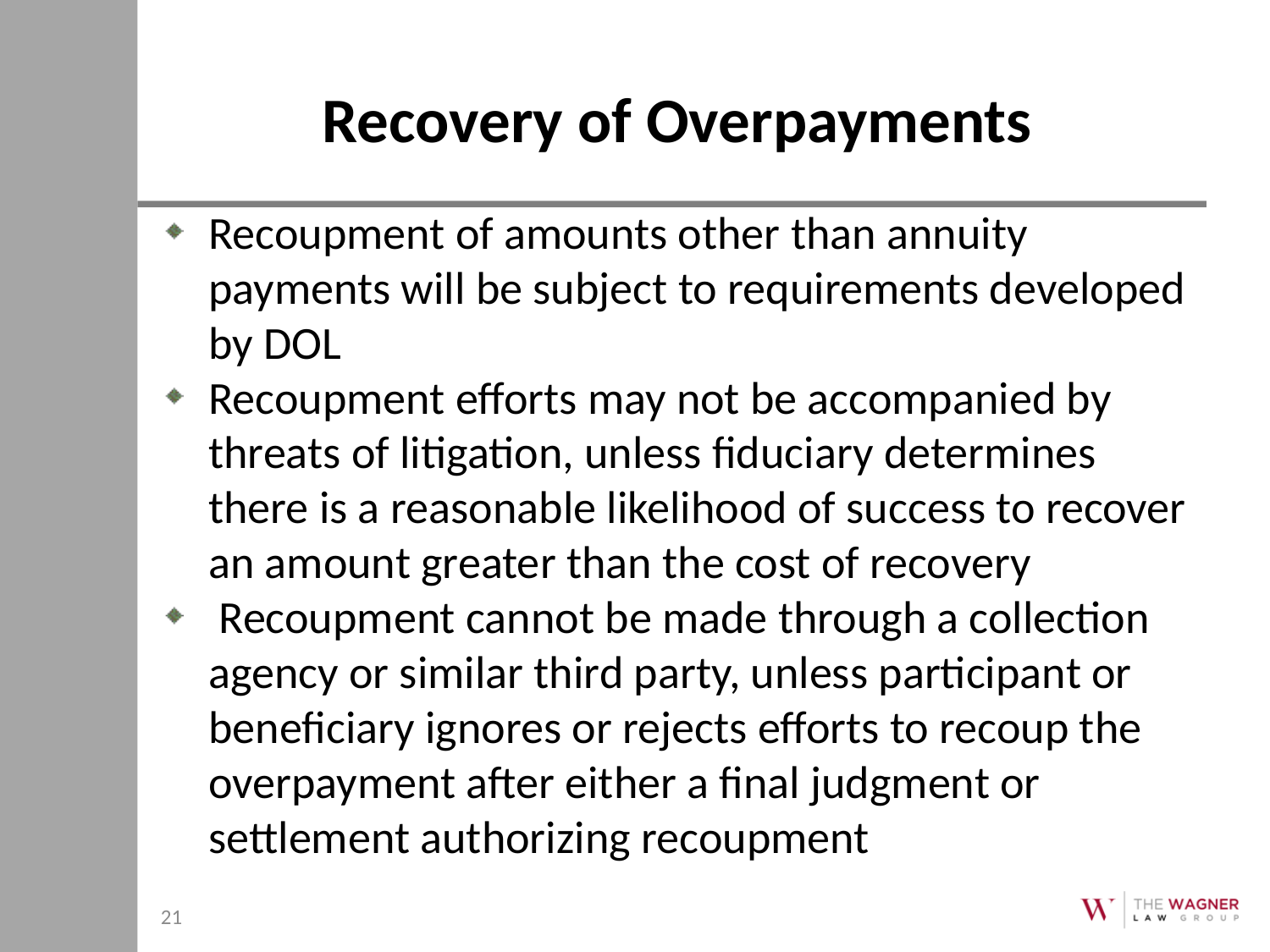

# Recovery of Overpayments
Recoupment of amounts other than annuity payments will be subject to requirements developed by DOL
Recoupment efforts may not be accompanied by threats of litigation, unless fiduciary determines there is a reasonable likelihood of success to recover an amount greater than the cost of recovery
 Recoupment cannot be made through a collection agency or similar third party, unless participant or beneficiary ignores or rejects efforts to recoup the overpayment after either a final judgment or settlement authorizing recoupment

21